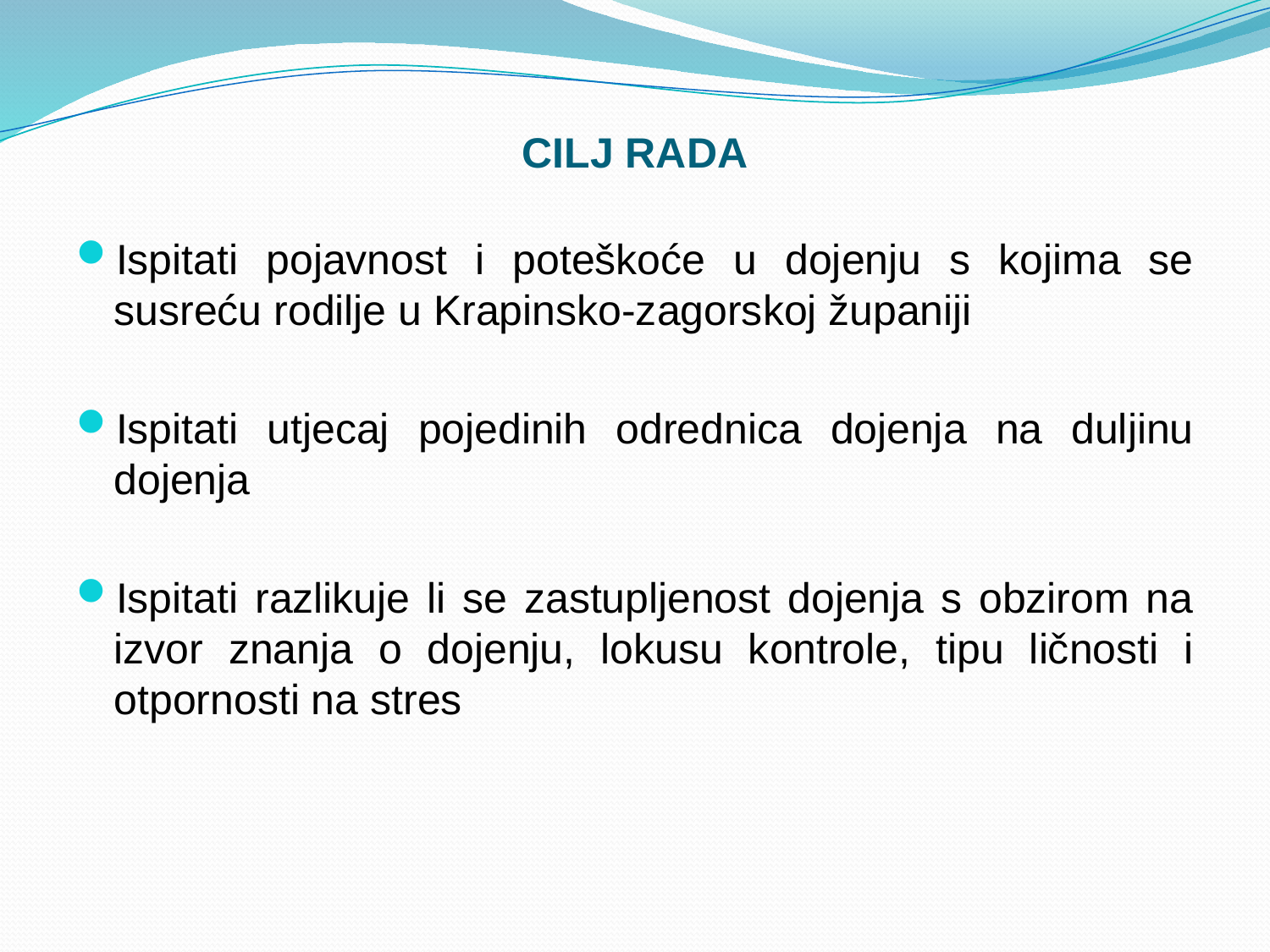

# CILJ RADA
Ispitati pojavnost i poteškoće u dojenju s kojima se susreću rodilje u Krapinsko-zagorskoj županiji

Ispitati utjecaj pojedinih odrednica dojenja na duljinu dojenja

Ispitati razlikuje li se zastupljenost dojenja s obzirom na izvor znanja o dojenju, lokusu kontrole, tipu ličnosti i otpornosti na stres